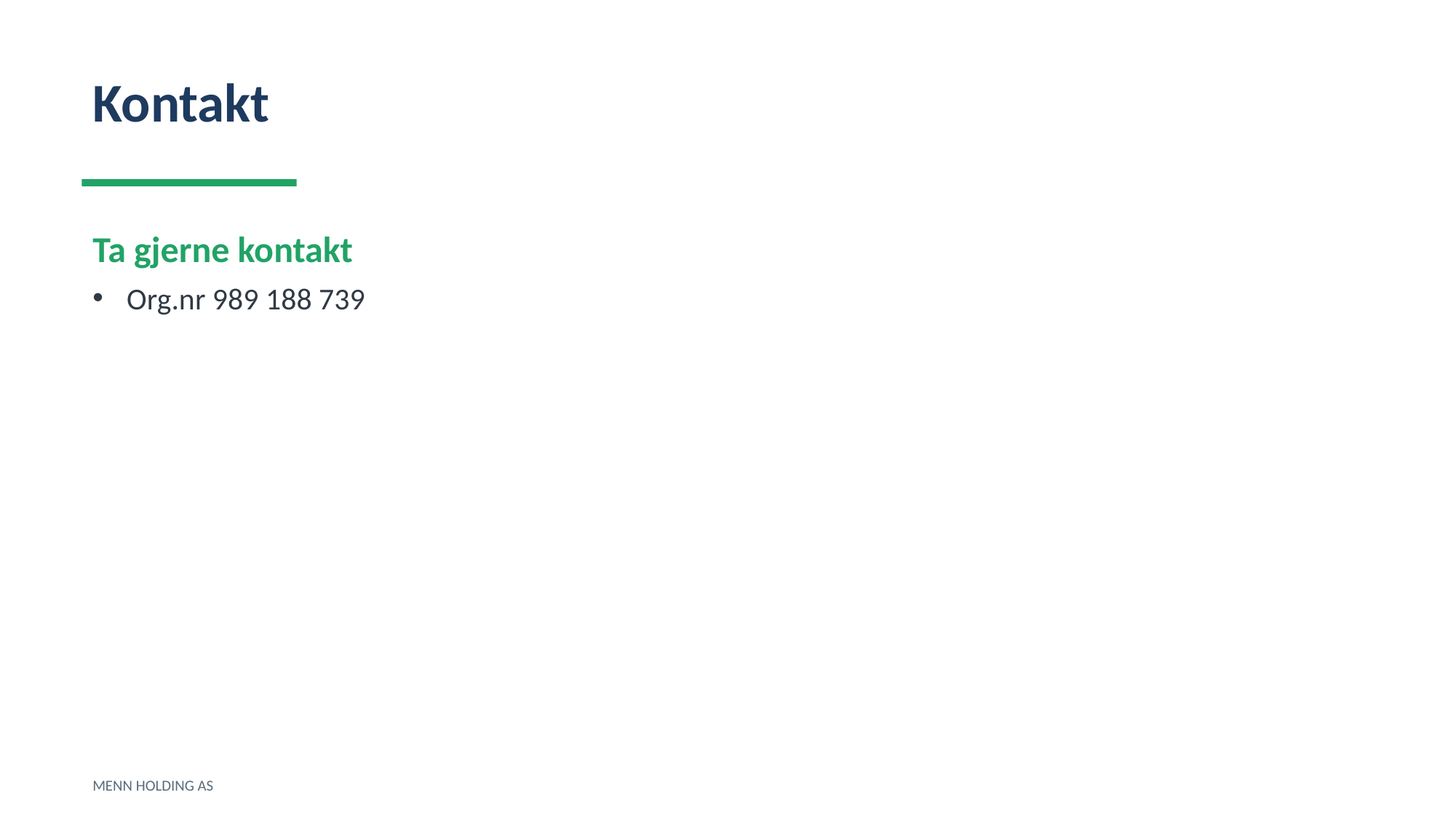

Kontakt

Ta gjerne kontakt
Org.nr 989 188 739
MENN HOLDING AS